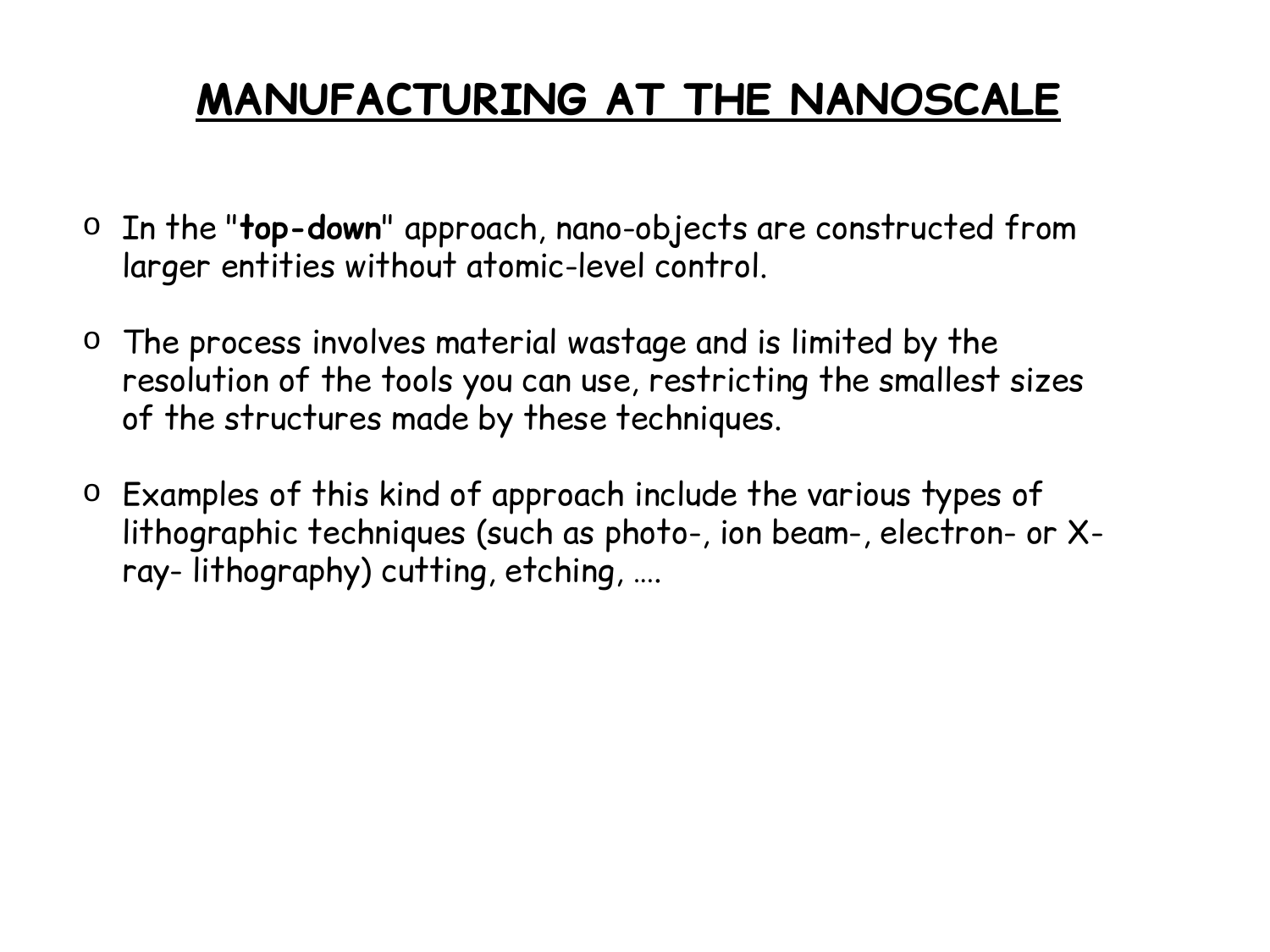

MANUFACTURING AT THE NANOSCALE
In the "top-down" approach, nano-objects are constructed from larger entities without atomic-level control.

The process involves material wastage and is limited by the resolution of the tools you can use, restricting the smallest sizes of the structures made by these techniques.

Examples of this kind of approach include the various types of lithographic techniques (such as photo-, ion beam-, electron- or X-ray- lithography) cutting, etching, ….